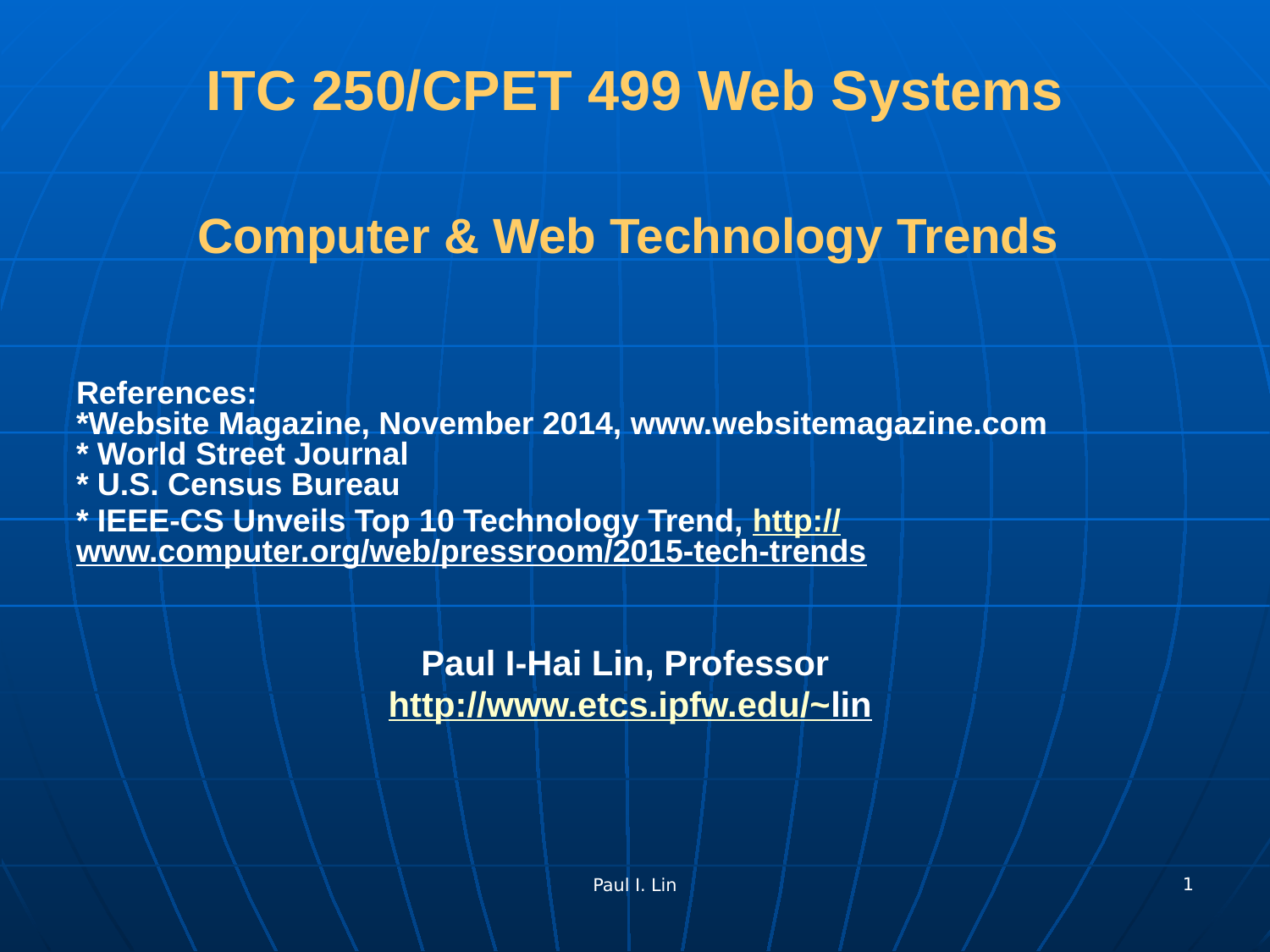

# ITC 250/CPET 499 Web Systems

Computer & Web Technology Trends

References:
*Website Magazine, November 2014, www.websitemagazine.com
* World Street Journal
* U.S. Census Bureau
* IEEE-CS Unveils Top 10 Technology Trend, http://www.computer.org/web/pressroom/2015-tech-trends

Paul I-Hai Lin, Professor
http://www.etcs.ipfw.edu/~lin
1
Paul I. Lin